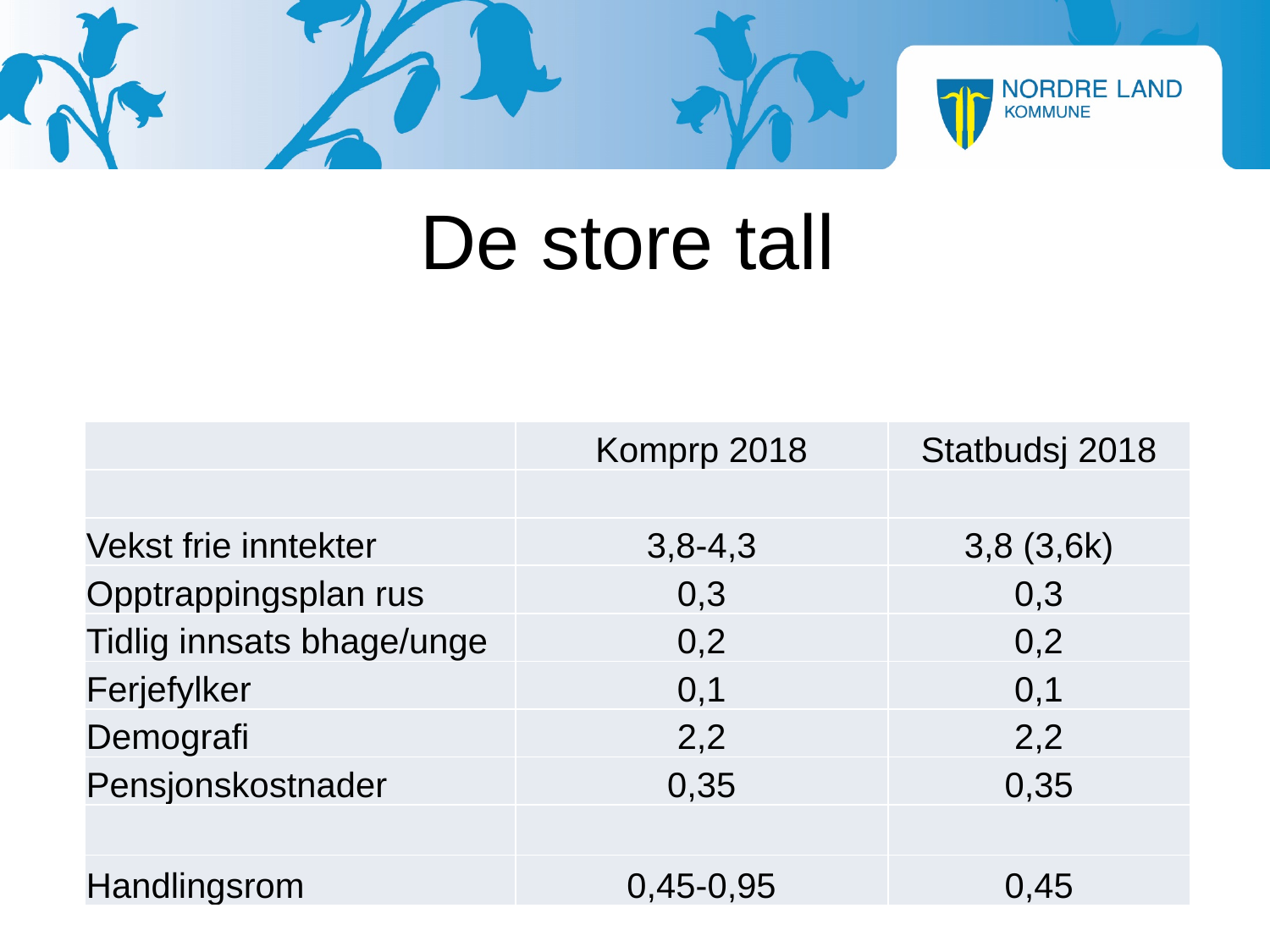

# De store tall

|  | Komprp 2018 | Statbudsj 2018 |
| --- | --- | --- |
|  |  |  |
| Vekst frie inntekter | 3,8-4,3 | 3,8 (3,6k) |
| Opptrappingsplan rus | 0,3 | 0,3 |
| Tidlig innsats bhage/unge | 0,2 | 0,2 |
| Ferjefylker | 0,1 | 0,1 |
| Demografi | 2,2 | 2,2 |
| Pensjonskostnader | 0,35 | 0,35 |
|  |  |  |
| Handlingsrom | 0,45-0,95 | 0,45 |